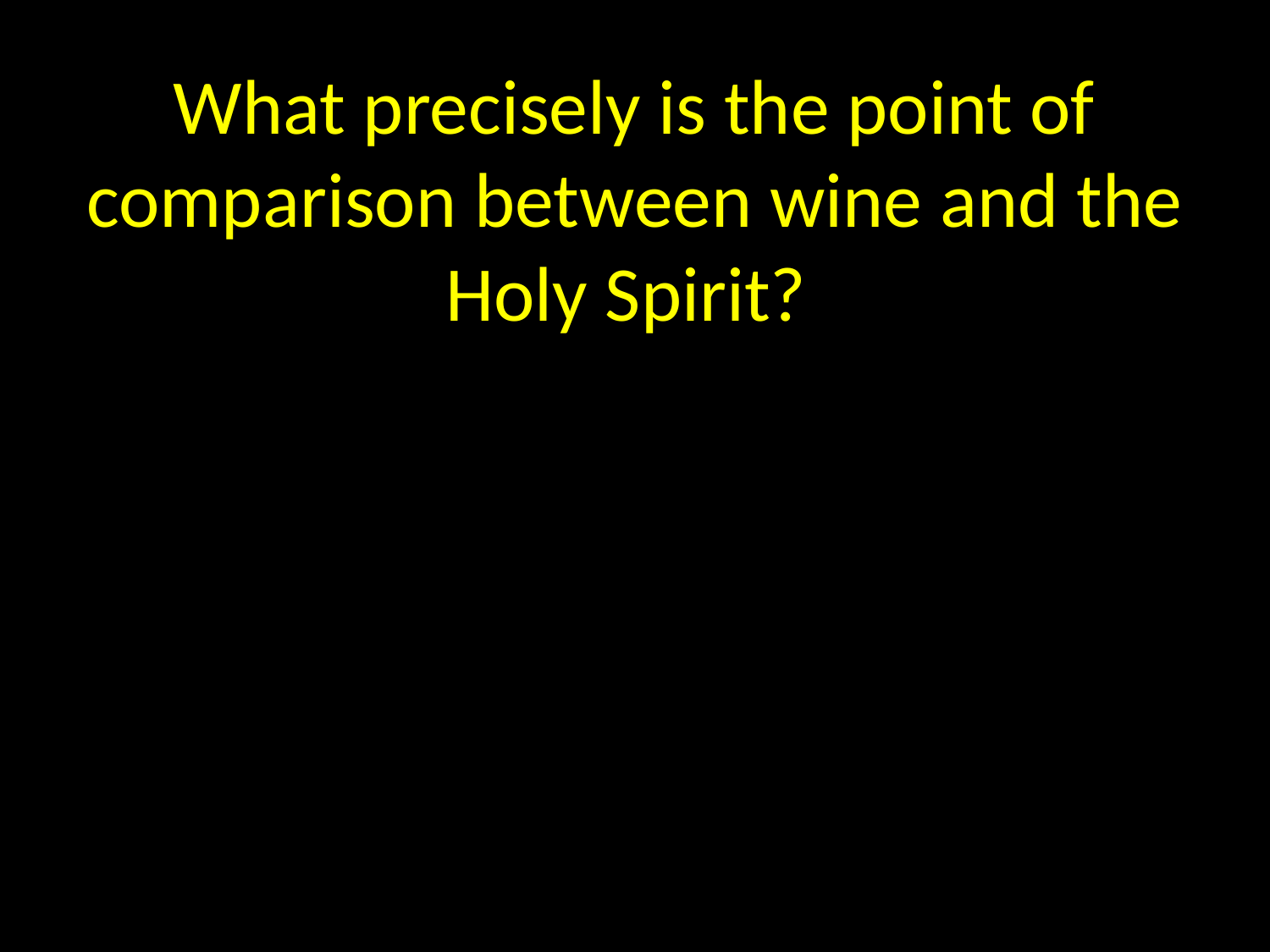

# What precisely is the point of comparison between wine and the Holy Spirit? Doubtless the issue is influence or control. A person under the influence of wine experiences altered behavior. He or she may say or do things he or she would not ordinarily do.